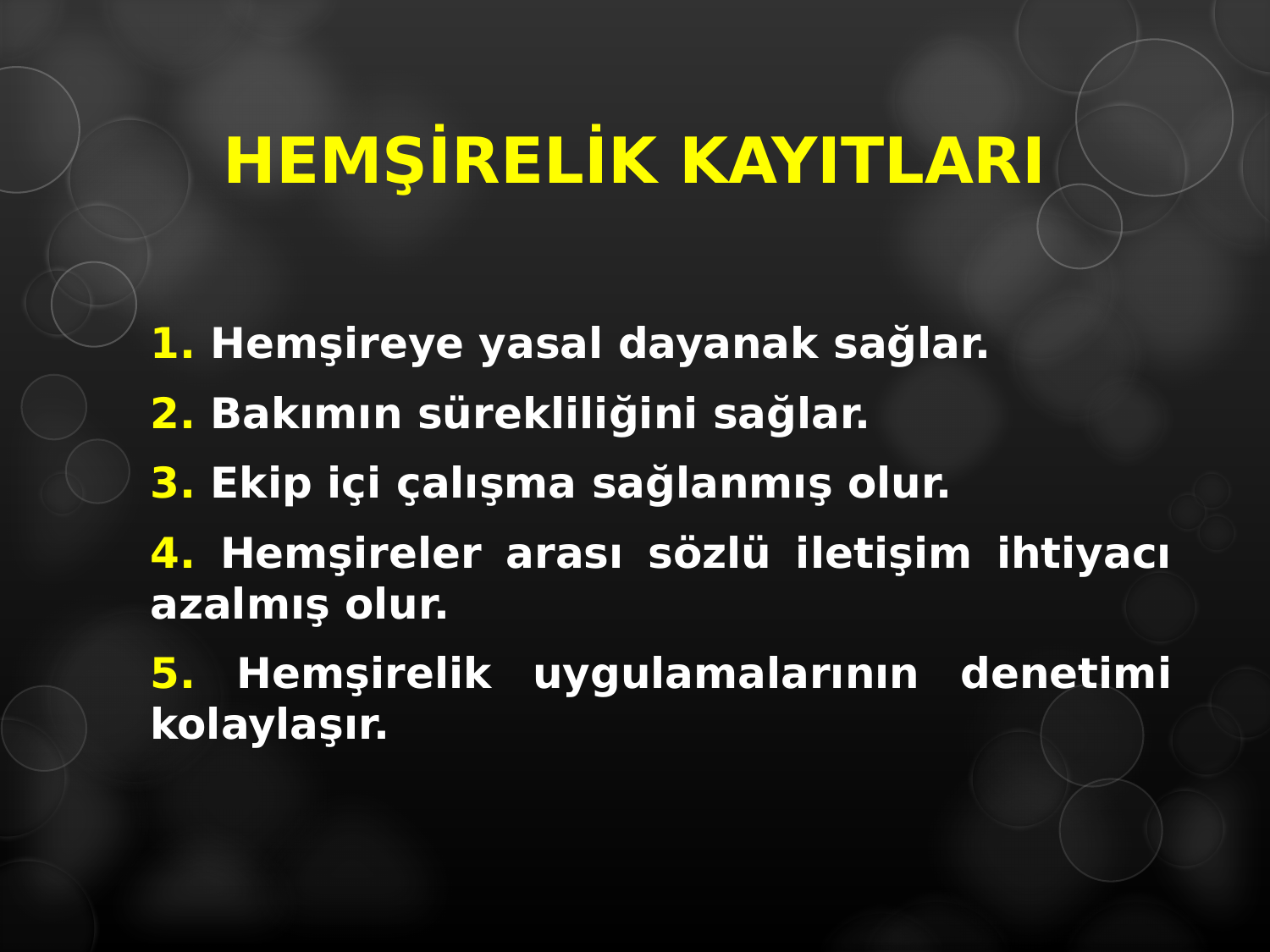

# HEMŞİRELİK KAYITLARI
1. Hemşireye yasal dayanak sağlar.
2. Bakımın sürekliliğini sağlar.
3. Ekip içi çalışma sağlanmış olur.
4. Hemşireler arası sözlü iletişim ihtiyacı azalmış olur.
5. Hemşirelik uygulamalarının denetimi kolaylaşır.